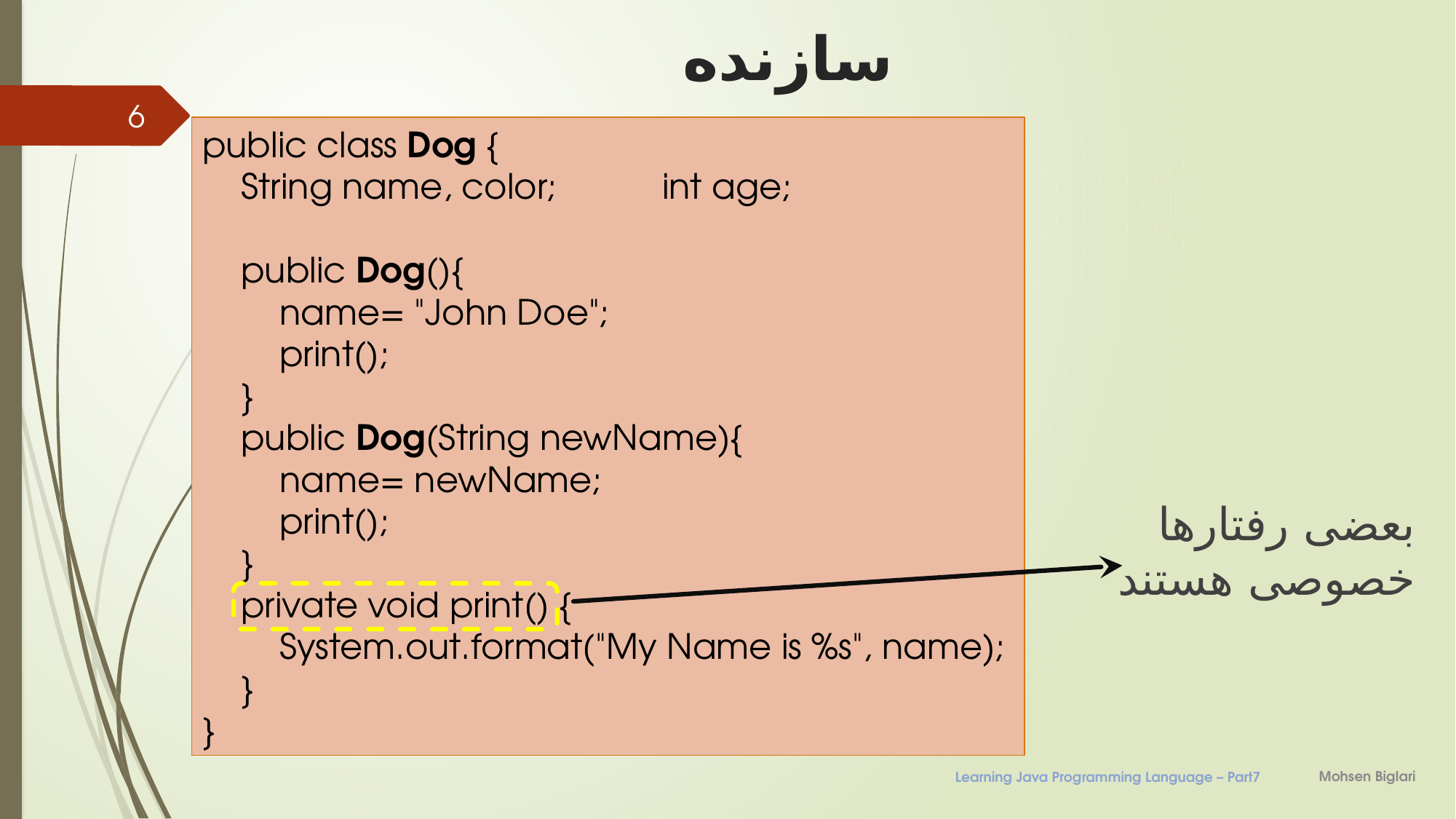

# سازنده
6
public class Dog {
    String name, color;           int age;

    public Dog(){
        name= "John Doe";
        print();
    }
    public Dog(String newName){
        name= newName;
        print();
    }
    private void print() {
        System.out.format("My Name is %s", name);
    }
}
بعضی رفتارها خصوصی هستند

Mohsen Biglari
Learning Java Programming Language – Part7